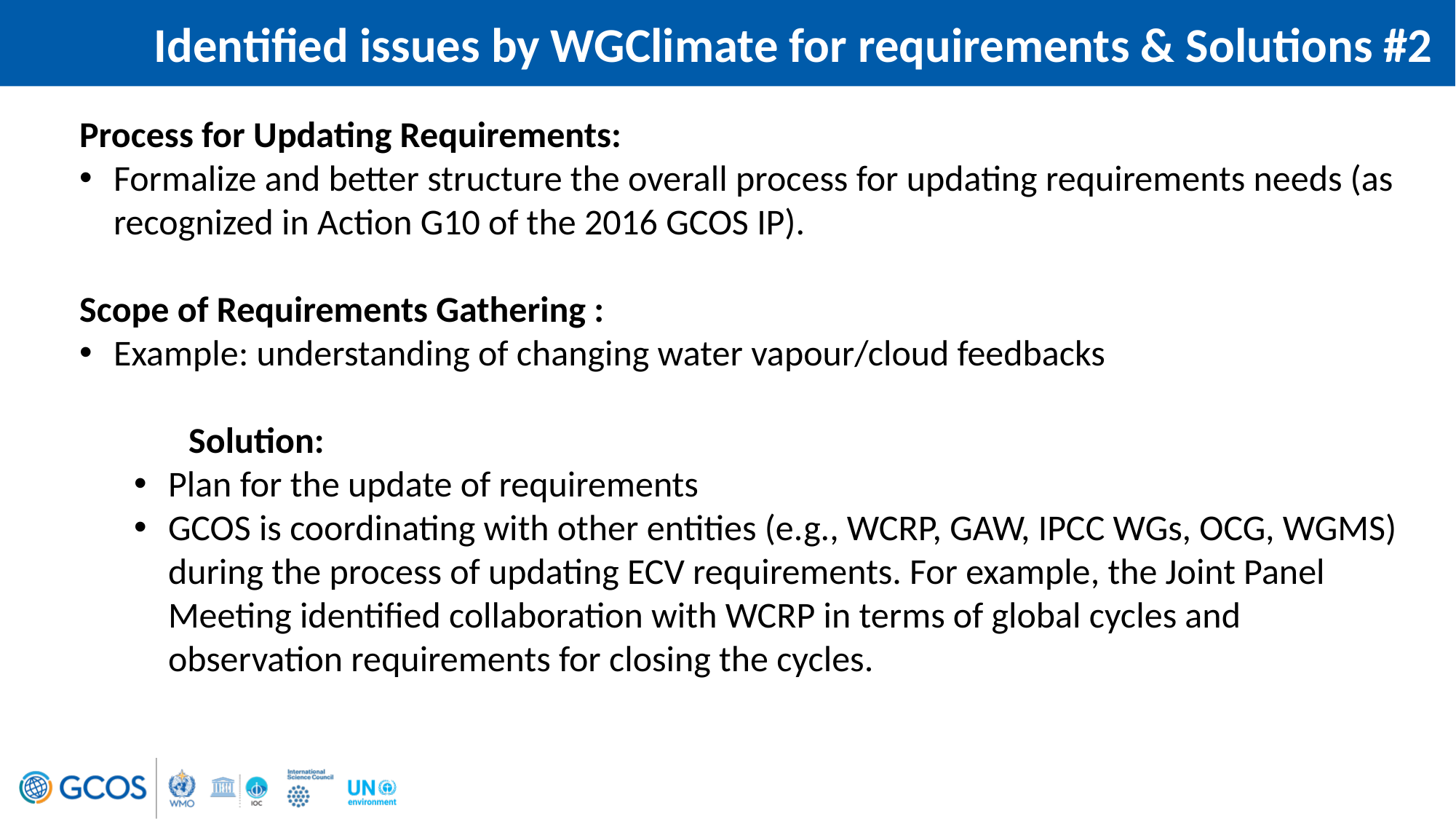

# Identified issues by WGClimate for requirements & Solutions #2
Process for Updating Requirements:
Formalize and better structure the overall process for updating requirements needs (as recognized in Action G10 of the 2016 GCOS IP).

Scope of Requirements Gathering :
Example: understanding of changing water vapour/cloud feedbacks

	Solution:
Plan for the update of requirements
GCOS is coordinating with other entities (e.g., WCRP, GAW, IPCC WGs, OCG, WGMS) during the process of updating ECV requirements. For example, the Joint Panel Meeting identified collaboration with WCRP in terms of global cycles and observation requirements for closing the cycles.